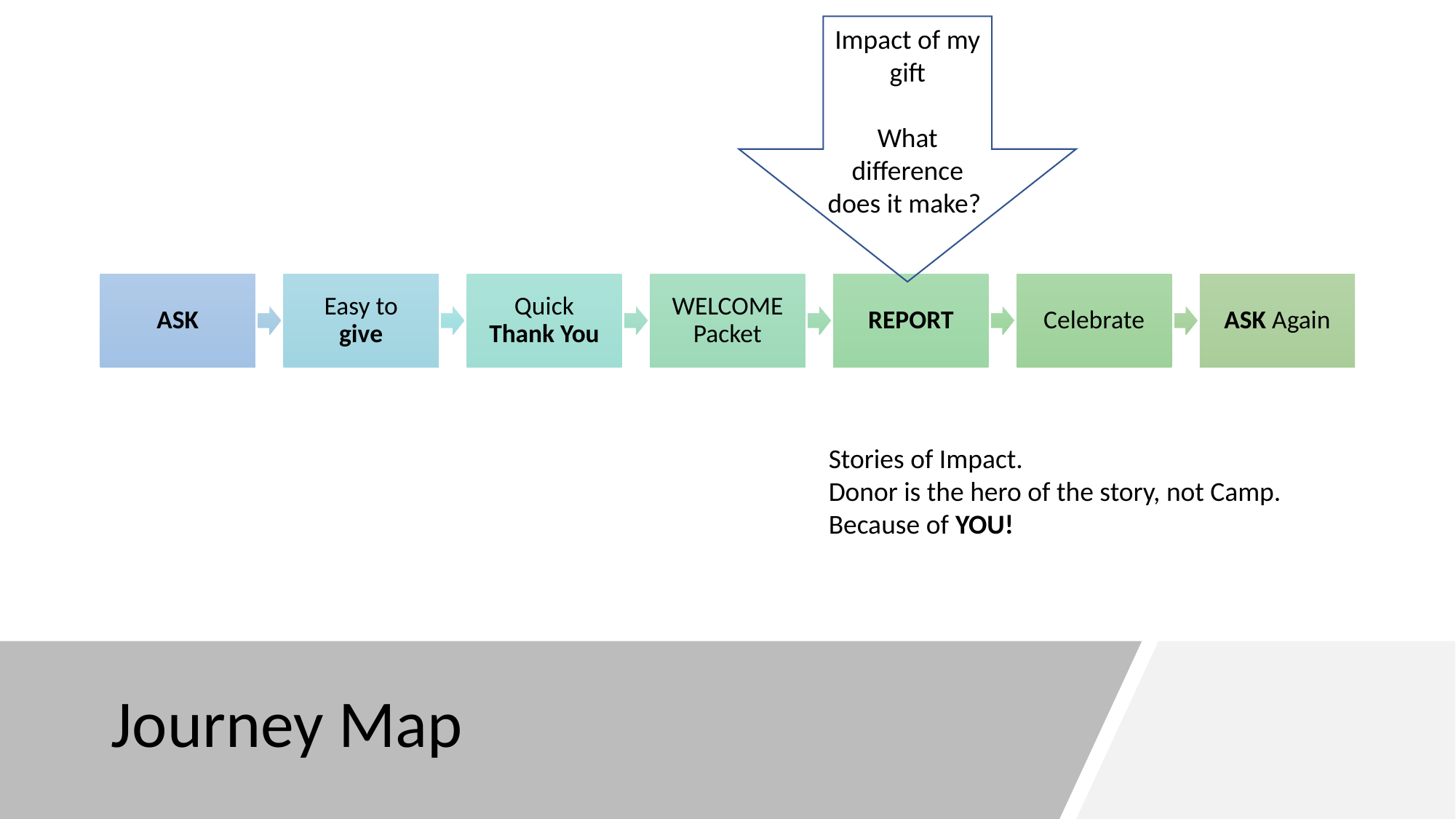

Impact of my gift

What difference does it make?

ASK
Easy to give
Quick Thank You
WELCOME Packet
REPORT
Celebrate
ASK Again
Stories of Impact.
Donor is the hero of the story, not Camp.
Because of YOU!

# Journey Map